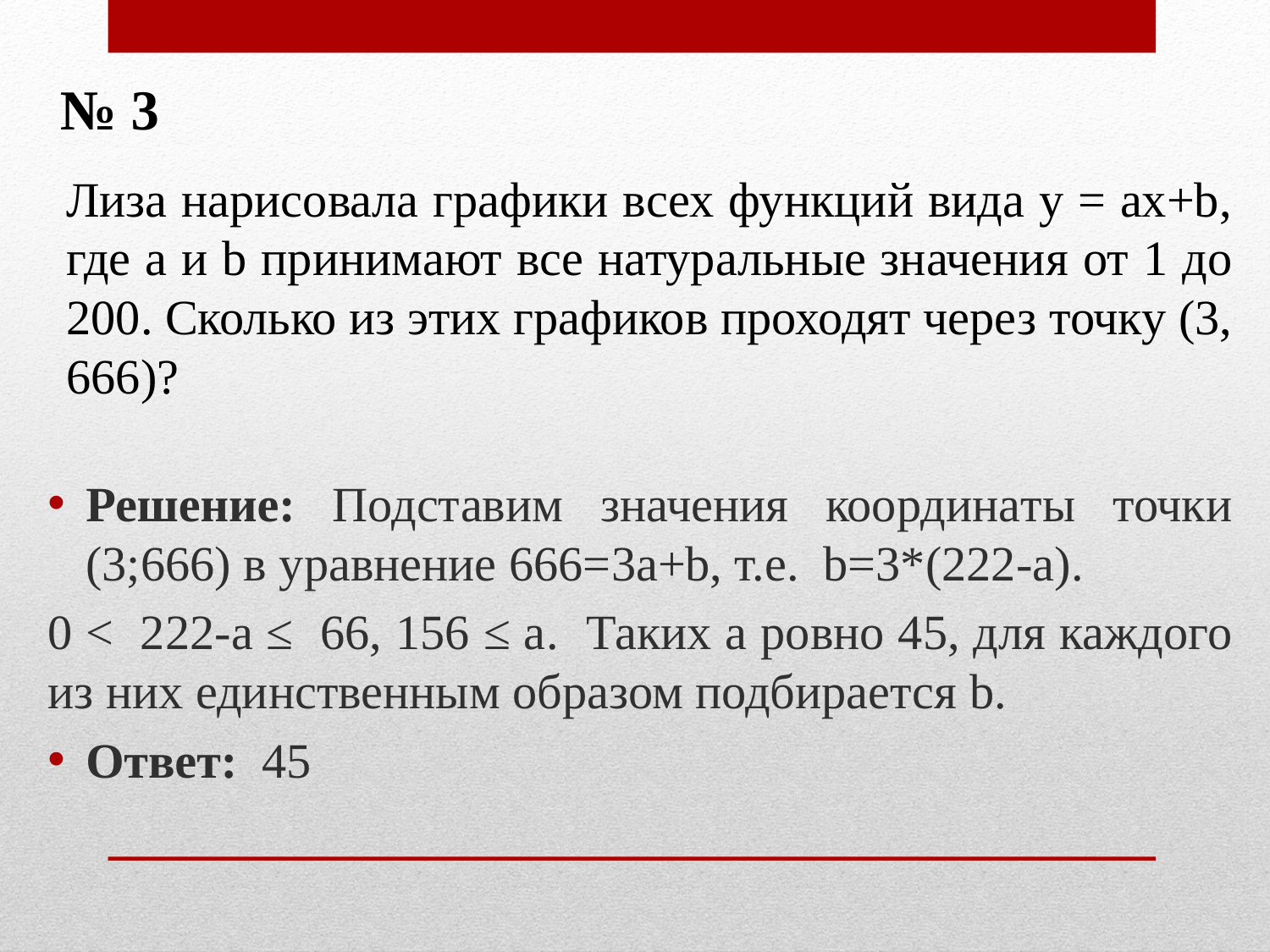

№ 3
Лиза нарисовала графики всех функций вида y = ax+b, где a и b принимают все натуральные значения от 1 до 200. Сколько из этих графиков проходят через точку (3, 666)?
Решение: Подставим значения координaты точки (3;666) в уравнение 666=3a+b, т.е.  b=3*(222-a).
0 <  222-a ≤  66, 156 ≤ a.  Таких a ровно 45, для каждого из них единственным образом подбирается b.
Ответ:  45